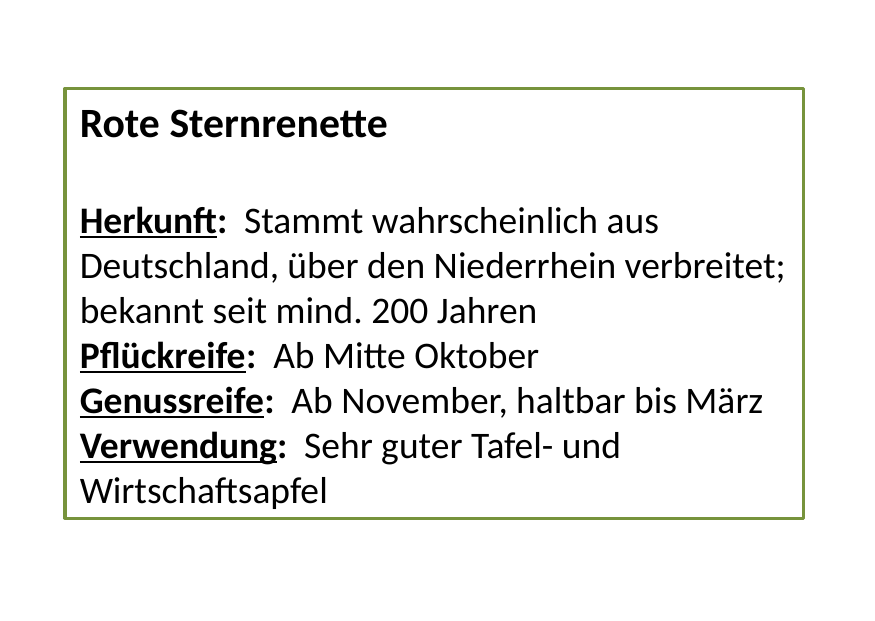

Rote Sternrenette

Herkunft:  Stammt wahrscheinlich aus Deutschland, über den Niederrhein verbreitet; bekannt seit mind. 200 Jahren
Pflückreife:  Ab Mitte Oktober
Genussreife:  Ab November, haltbar bis März
Verwendung:  Sehr guter Tafel- und Wirtschaftsapfel